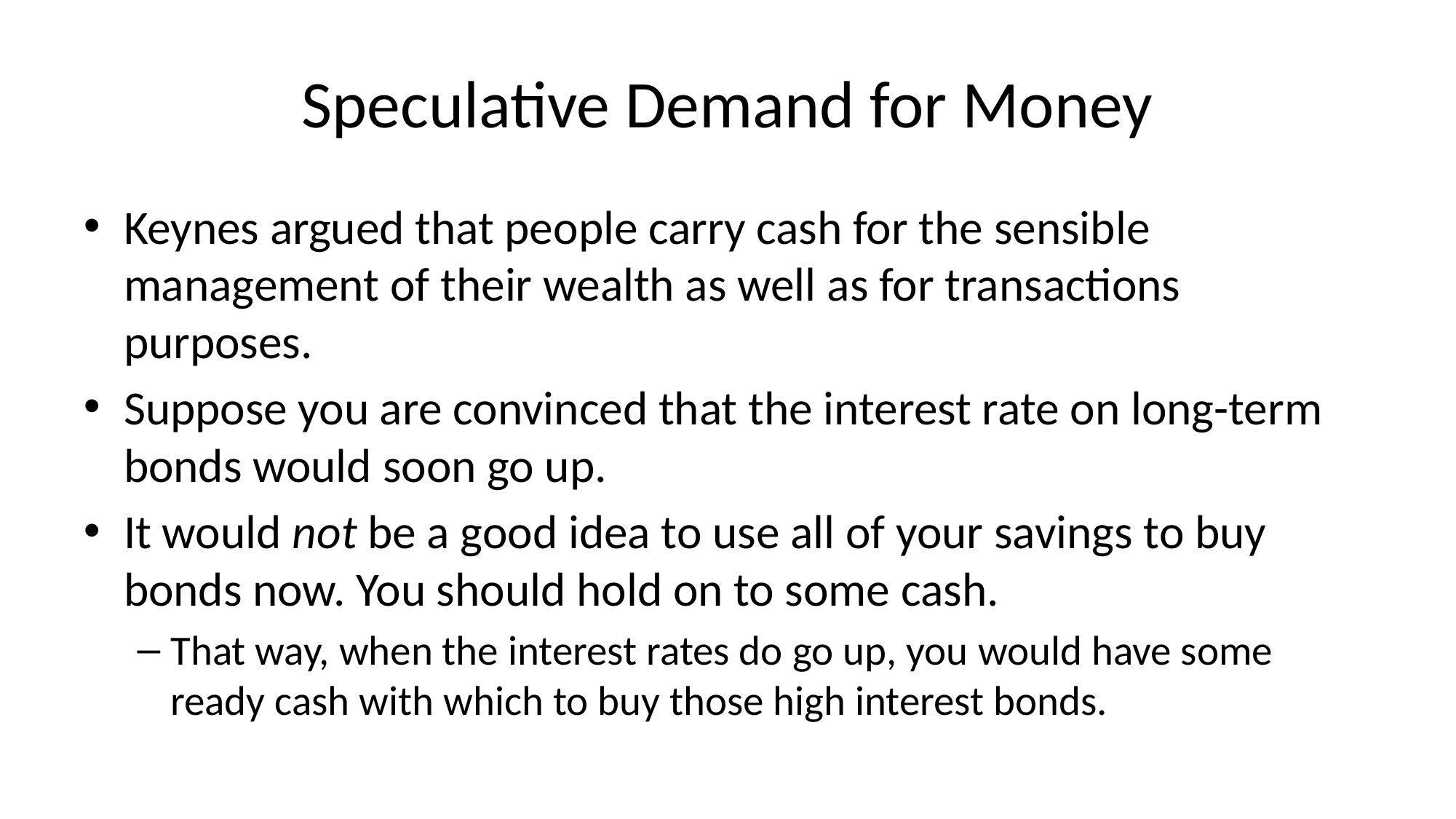

# Speculative Demand for Money
Keynes argued that people carry cash for the sensible management of their wealth as well as for transactions purposes.
Suppose you are convinced that the interest rate on long-term bonds would soon go up.
It would not be a good idea to use all of your savings to buy bonds now. You should hold on to some cash.
That way, when the interest rates do go up, you would have some ready cash with which to buy those high interest bonds.